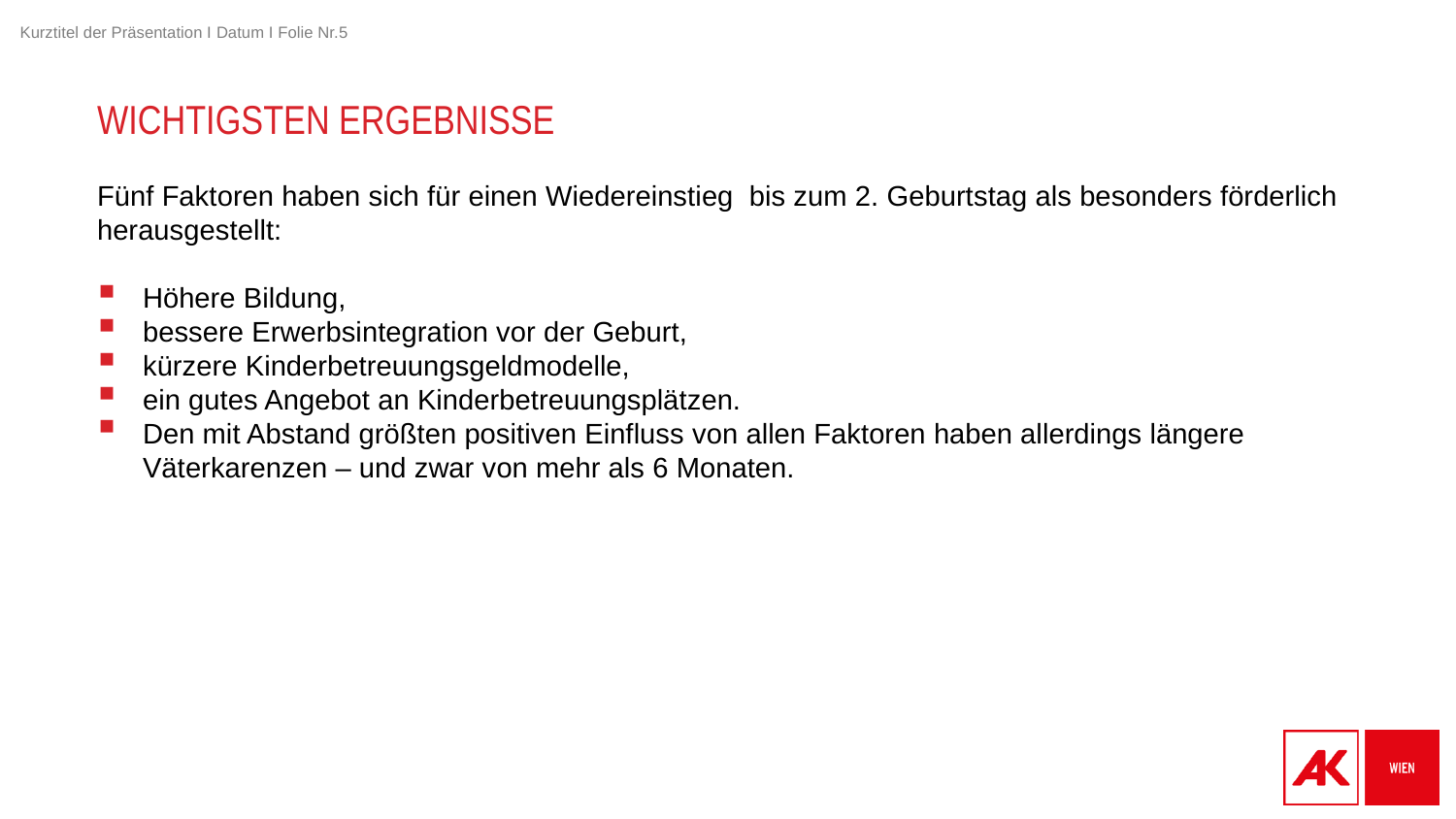

# Wichtigsten Ergebnisse

Fünf Faktoren haben sich für einen Wiedereinstieg  bis zum 2. Geburtstag als besonders förderlich herausgestellt:

Höhere Bildung,
bessere Erwerbsintegration vor der Geburt,
kürzere Kinderbetreuungsgeldmodelle,
ein gutes Angebot an Kinderbetreuungsplätzen.
Den mit Abstand größten positiven Einfluss von allen Faktoren haben allerdings längere Väterkarenzen – und zwar von mehr als 6 Monaten.